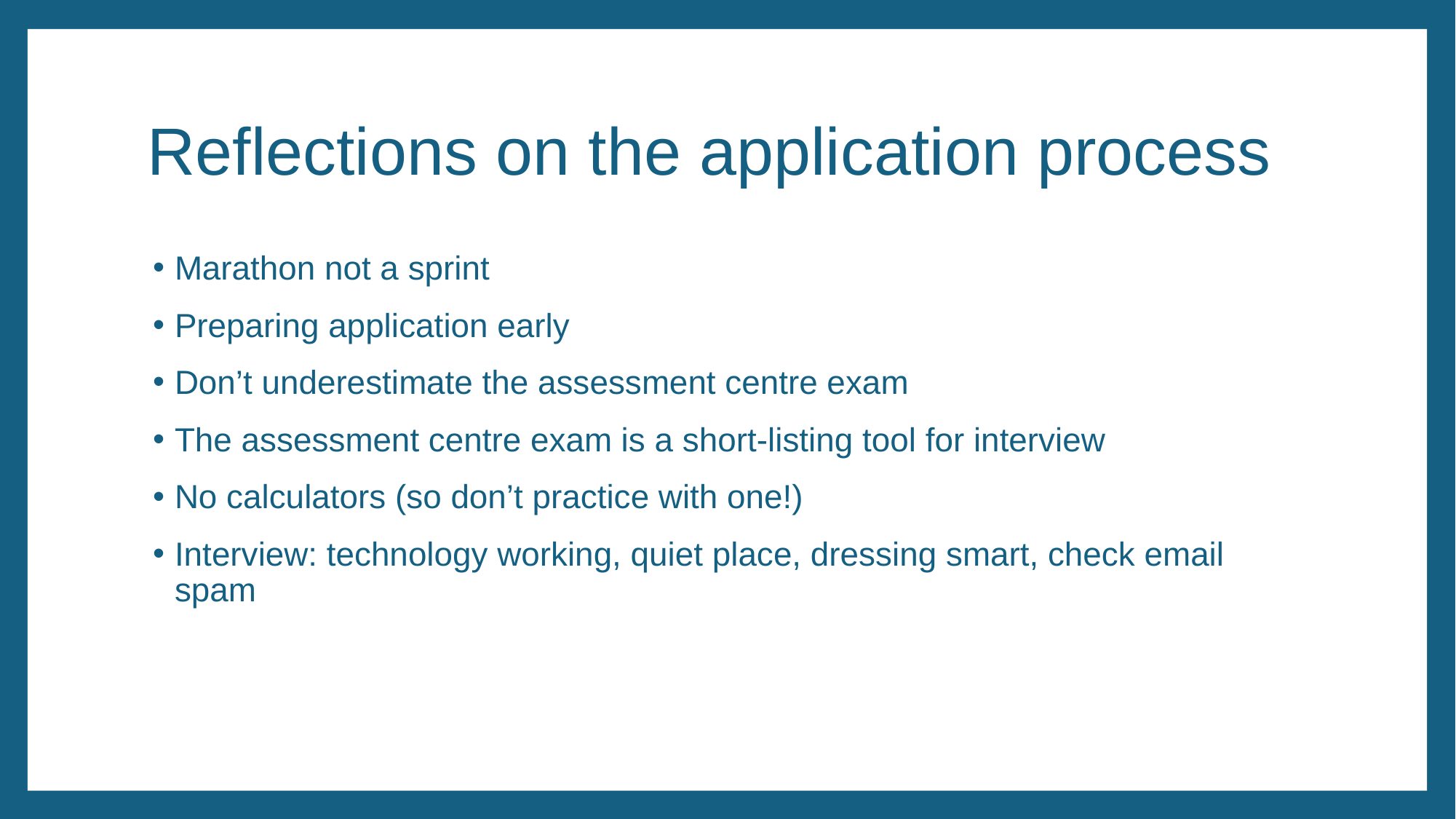

# Reflections on the application process
Marathon not a sprint
Preparing application early
Don’t underestimate the assessment centre exam
The assessment centre exam is a short-listing tool for interview
No calculators (so don’t practice with one!)
Interview: technology working, quiet place, dressing smart, check email spam